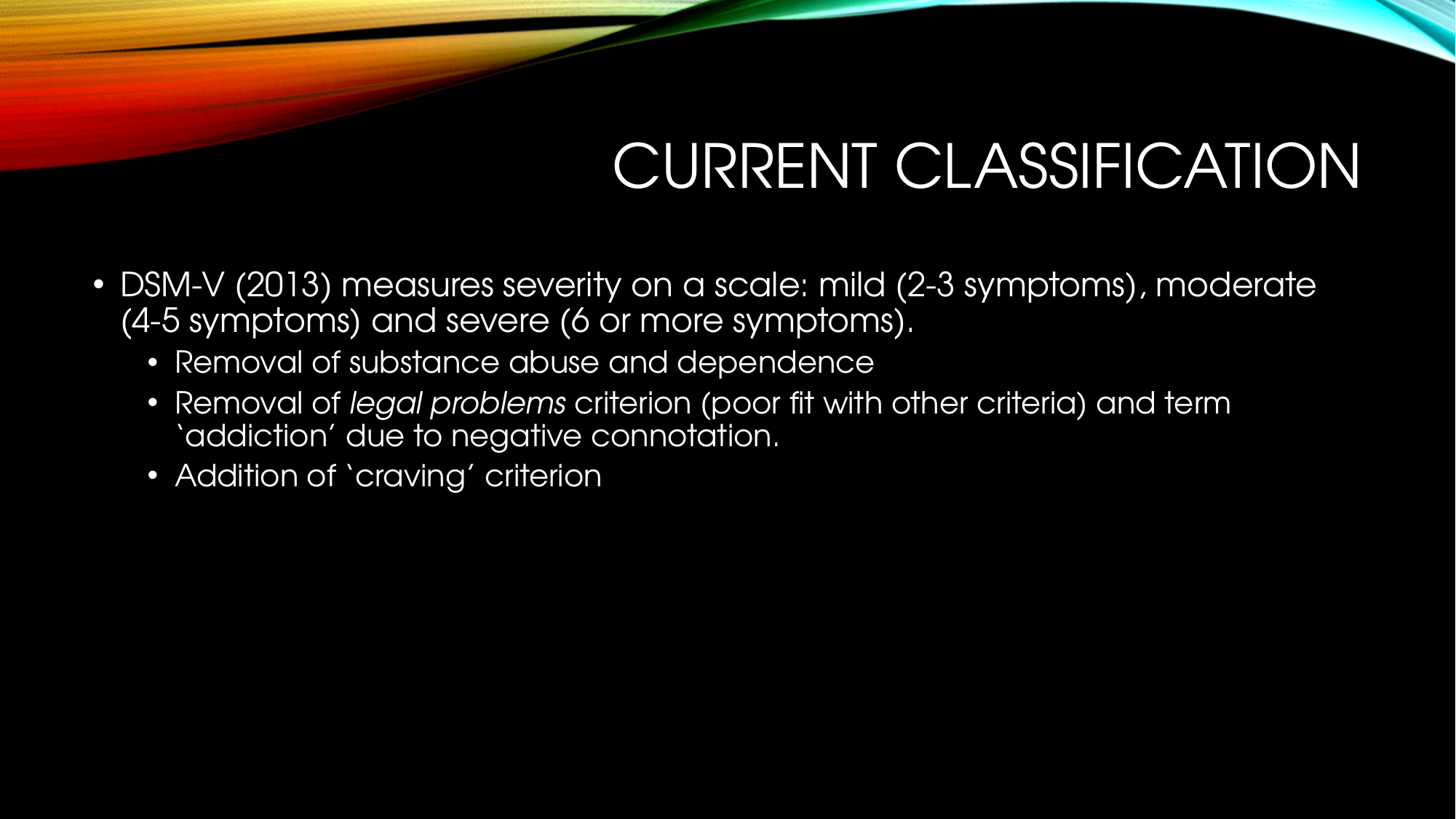

# Current classification
DSM-V (2013) measures severity on a scale: mild (2-3 symptoms), moderate (4-5 symptoms) and severe (6 or more symptoms).
Removal of substance abuse and dependence
Removal of legal problems criterion (poor fit with other criteria) and term ‘addiction’ due to negative connotation.
Addition of ‘craving’ criterion